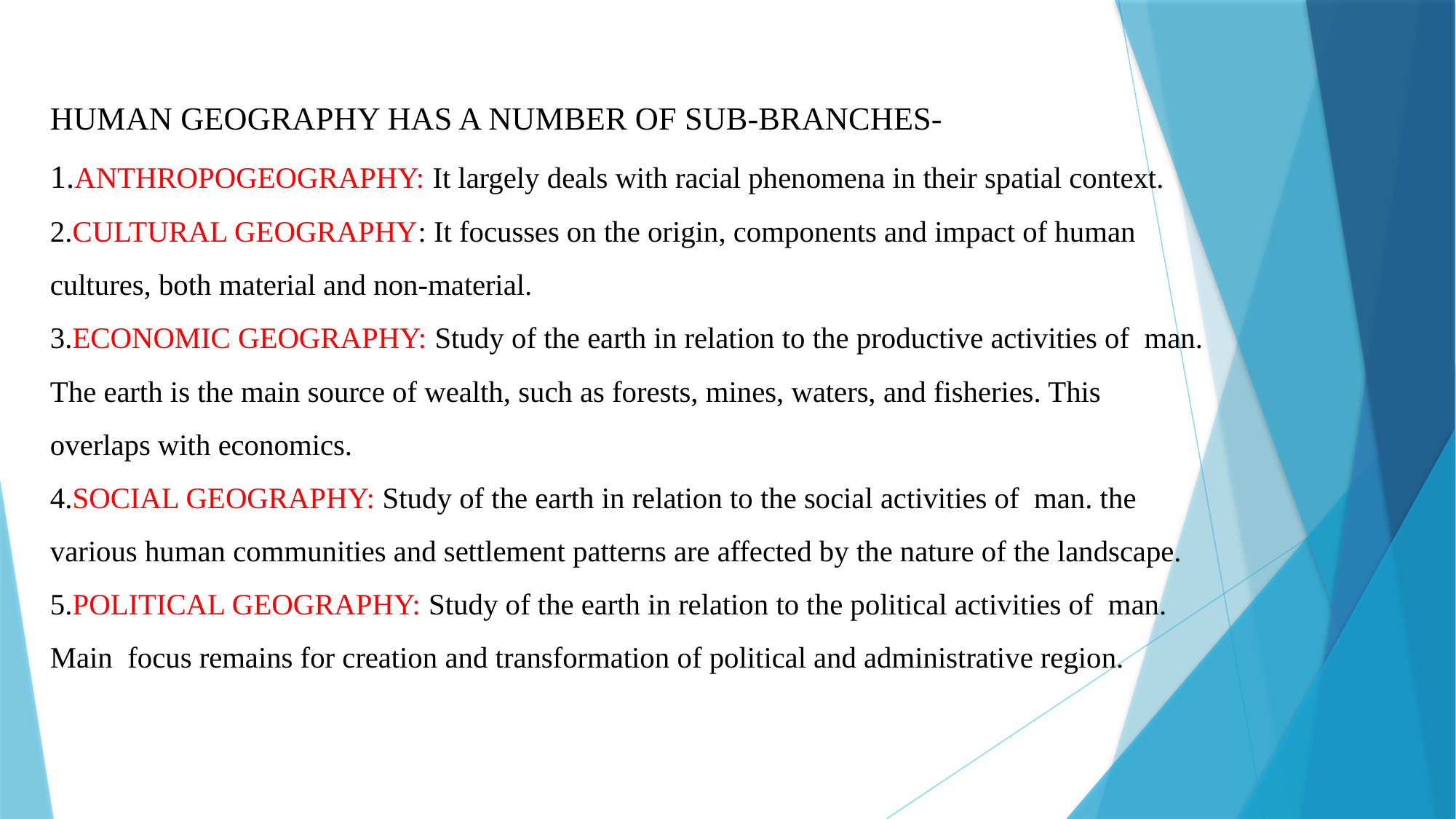

# HUMAN GEOGRAPHY HAS A NUMBER OF SUB-BRANCHES- 1.ANTHROPOGEOGRAPHY: It largely deals with racial phenomena in their spatial context. 2.CULTURAL GEOGRAPHY: It focusses on the origin, components and impact of human cultures, both material and non-material. 3.ECONOMIC GEOGRAPHY: Study of the earth in relation to the productive activities of  man. The earth is the main source of wealth, such as forests, mines, waters, and fisheries. This overlaps with economics. 4.SOCIAL GEOGRAPHY: Study of the earth in relation to the social activities of  man. the various human communities and settlement patterns are affected by the nature of the landscape. 5.POLITICAL GEOGRAPHY: Study of the earth in relation to the political activities of  man. Main  focus remains for creation and transformation of political and administrative region.